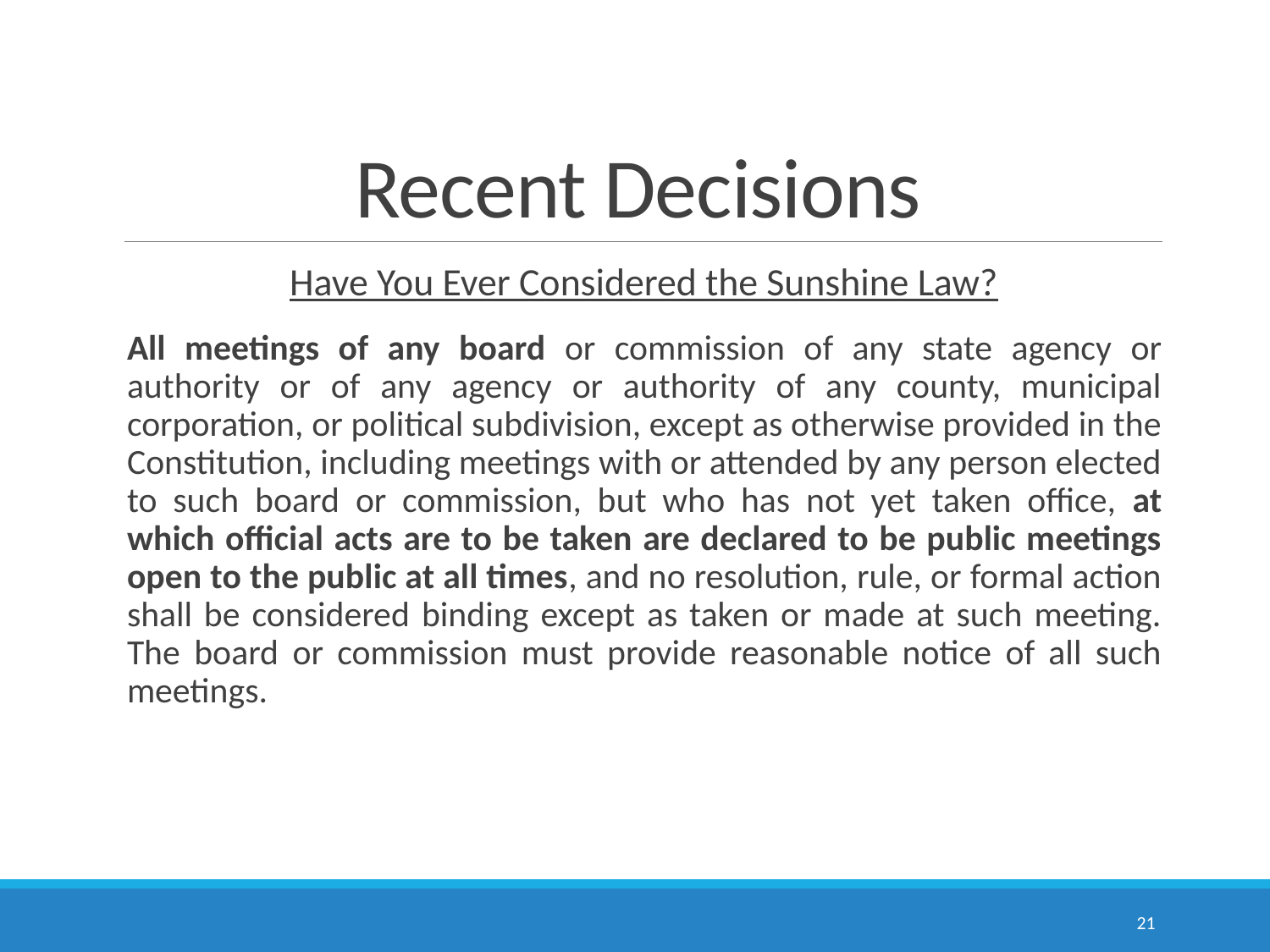

# Recent Decisions
Have You Ever Considered the Sunshine Law?
All meetings of any board or commission of any state agency or authority or of any agency or authority of any county, municipal corporation, or political subdivision, except as otherwise provided in the Constitution, including meetings with or attended by any person elected to such board or commission, but who has not yet taken office, at which official acts are to be taken are declared to be public meetings open to the public at all times, and no resolution, rule, or formal action shall be considered binding except as taken or made at such meeting. The board or commission must provide reasonable notice of all such meetings.
21